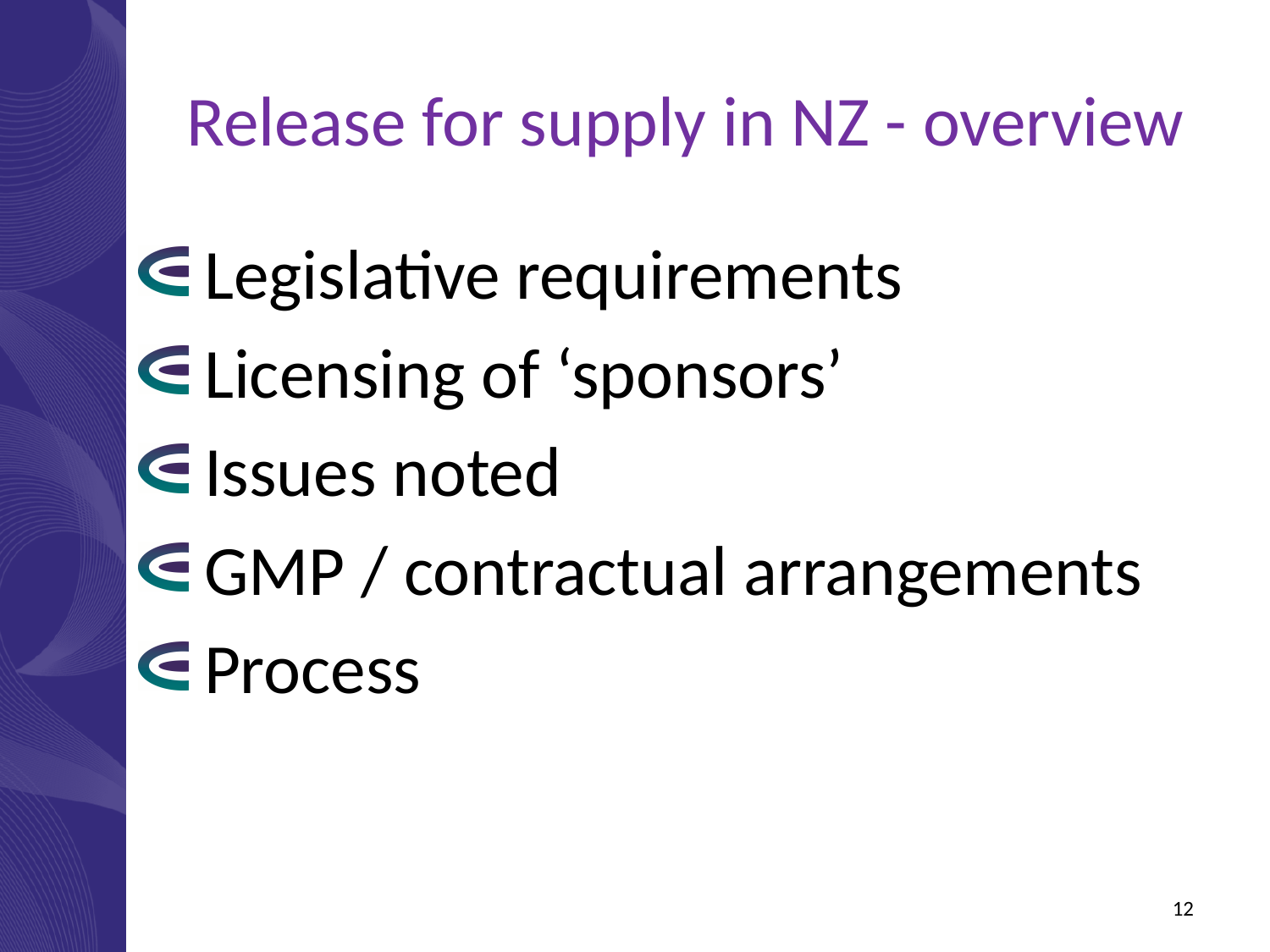

Release for supply in NZ - overview
 Legislative requirements
 Licensing of ‘sponsors’
 Issues noted
 GMP / contractual arrangements
 Process

12